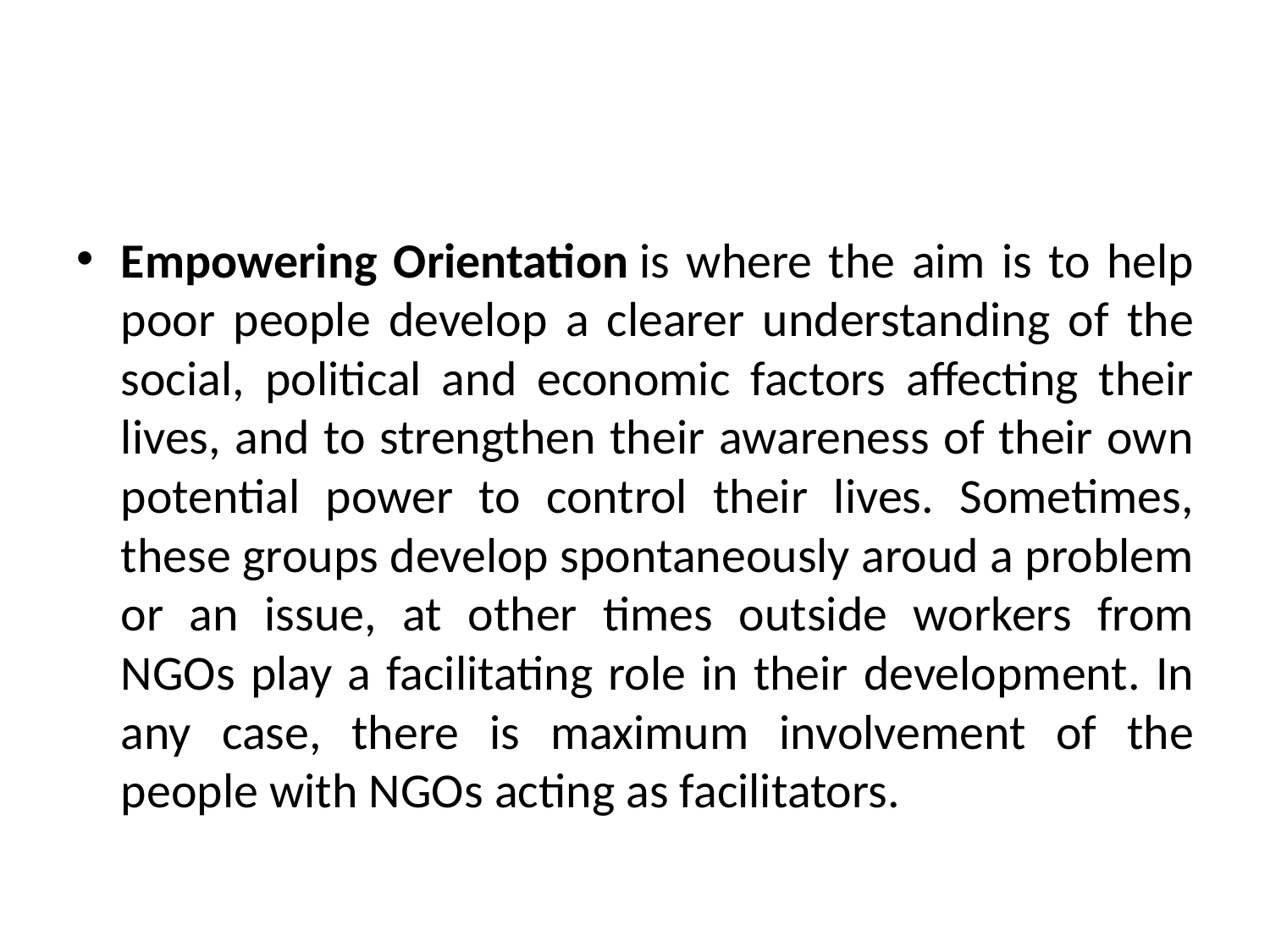

#
Empowering Orientation is where the aim is to help poor people develop a clearer understanding of the social, political and economic factors affecting their lives, and to strengthen their awareness of their own potential power to control their lives. Sometimes, these groups develop spontaneously aroud a problem or an issue, at other times outside workers from NGOs play a facilitating role in their development. In any case, there is maximum involvement of the people with NGOs acting as facilitators.